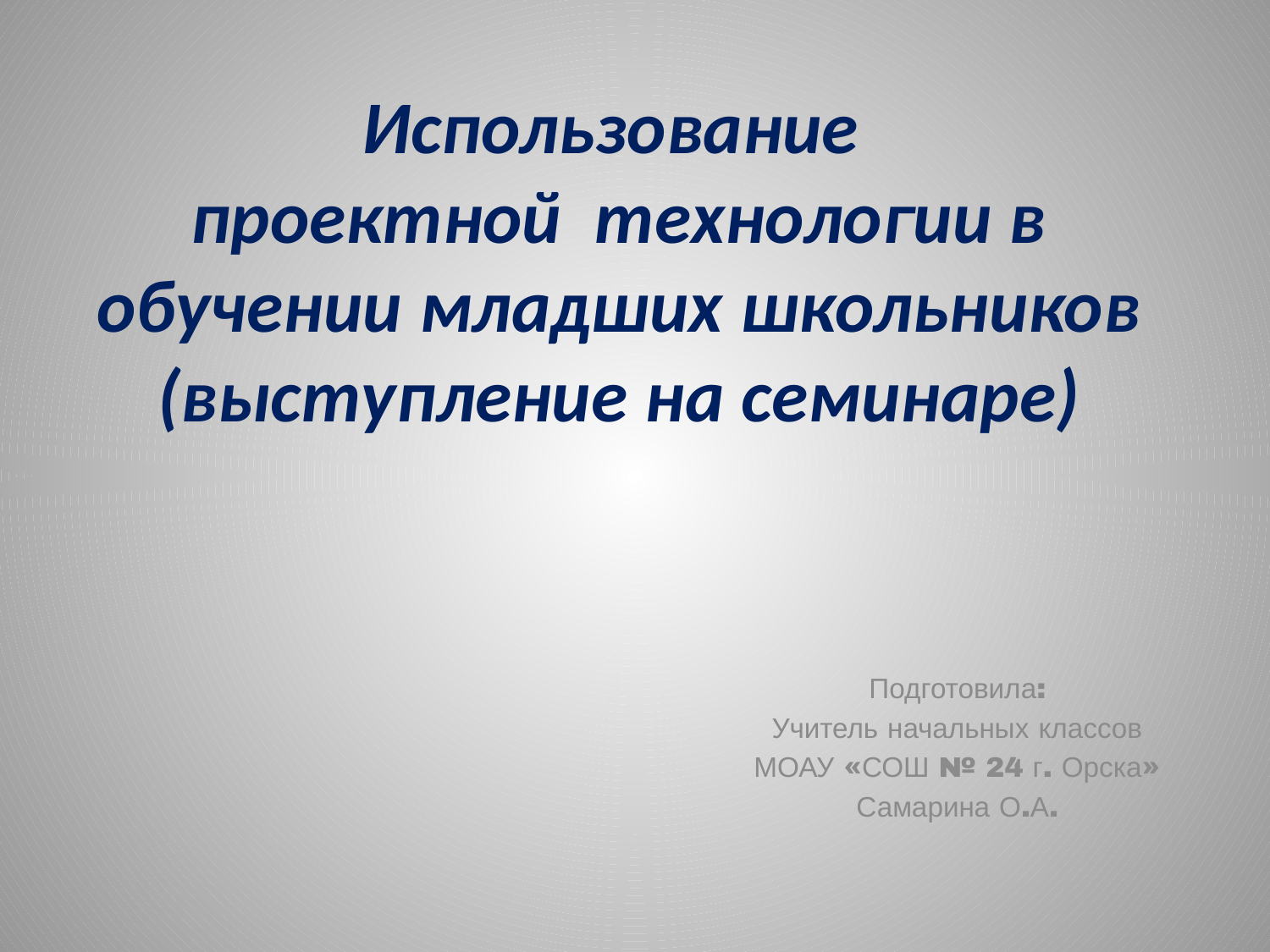

# Использование проектной  технологии в обучении младших школьников (выступление на семинаре)
Подготовила:
Учитель начальных классов
МОАУ «СОШ № 24 г. Орска»
Самарина О.А.